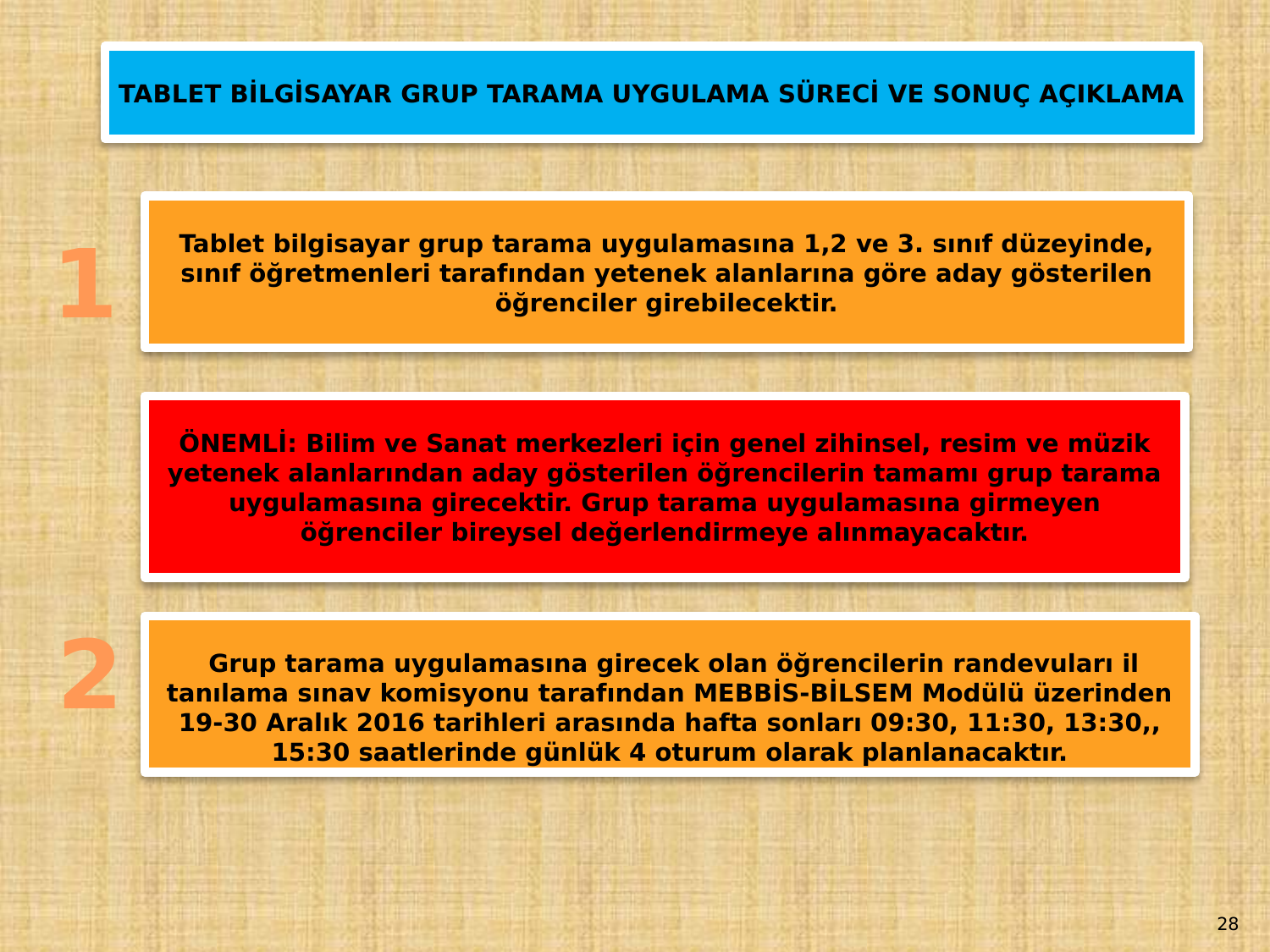

TABLET BİLGİSAYAR GRUP TARAMA UYGULAMA SÜRECİ VE SONUÇ AÇIKLAMA

Tablet bilgisayar grup tarama uygulamasına 1,2 ve 3. sınıf düzeyinde, sınıf öğretmenleri tarafından yetenek alanlarına göre aday gösterilen öğrenciler girebilecektir.

1

ÖNEMLİ: Bilim ve Sanat merkezleri için genel zihinsel, resim ve müzik yetenek alanlarından aday gösterilen öğrencilerin tamamı grup tarama uygulamasına girecektir. Grup tarama uygulamasına girmeyen öğrenciler bireysel değerlendirmeye alınmayacaktır.

2

 Grup tarama uygulamasına girecek olan öğrencilerin randevuları il tanılama sınav komisyonu tarafından MEBBİS-BİLSEM Modülü üzerinden 19-30 Aralık 2016 tarihleri arasında hafta sonları 09:30, 11:30, 13:30,, 15:30 saatlerinde günlük 4 oturum olarak planlanacaktır.
28